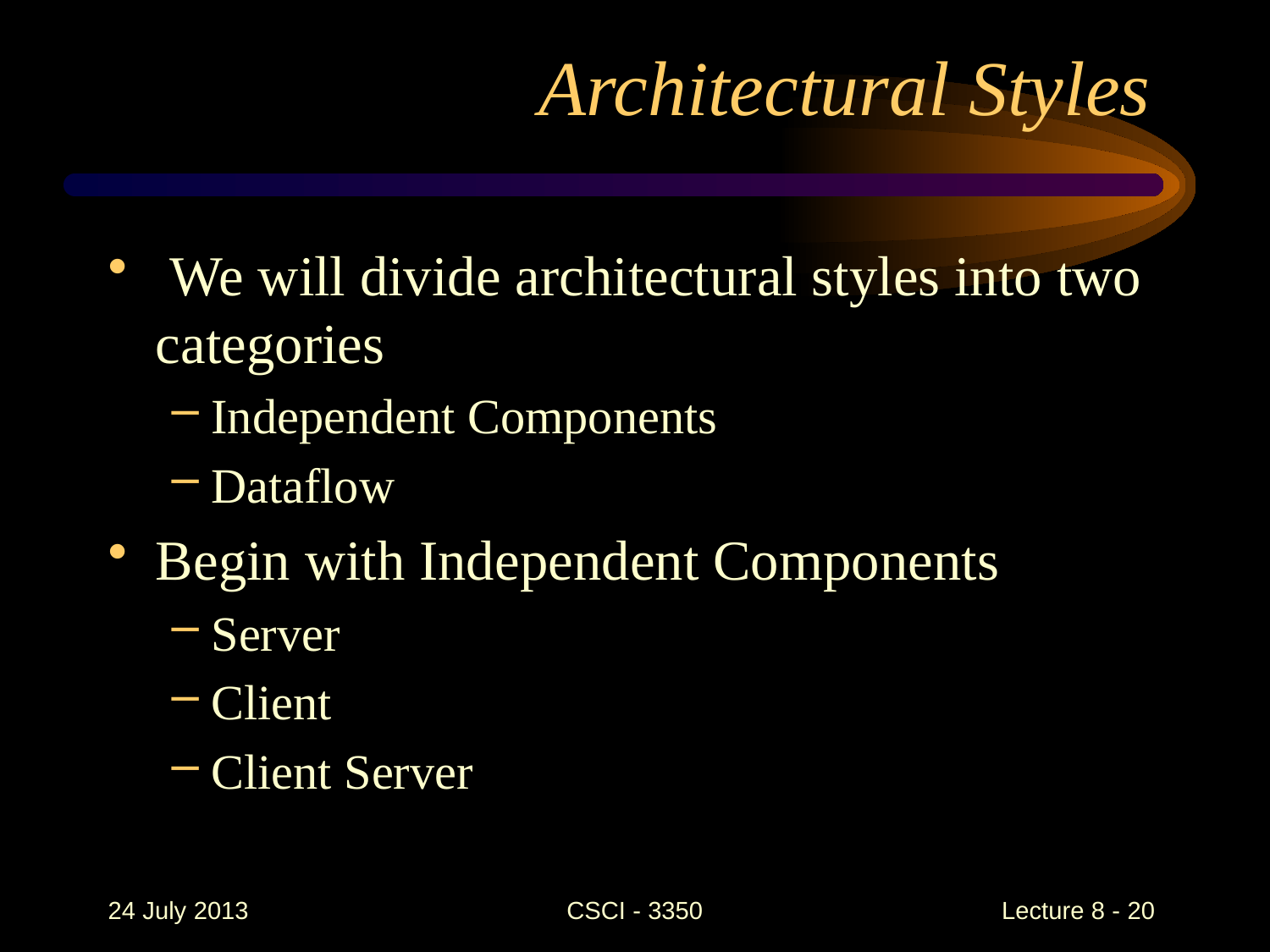

# Architectural Styles
 We will divide architectural styles into two categories
Independent Components
Dataflow
Begin with Independent Components
Server
Client
Client Server

24 July 2013
CSCI - 3350
Lecture 8 - 20